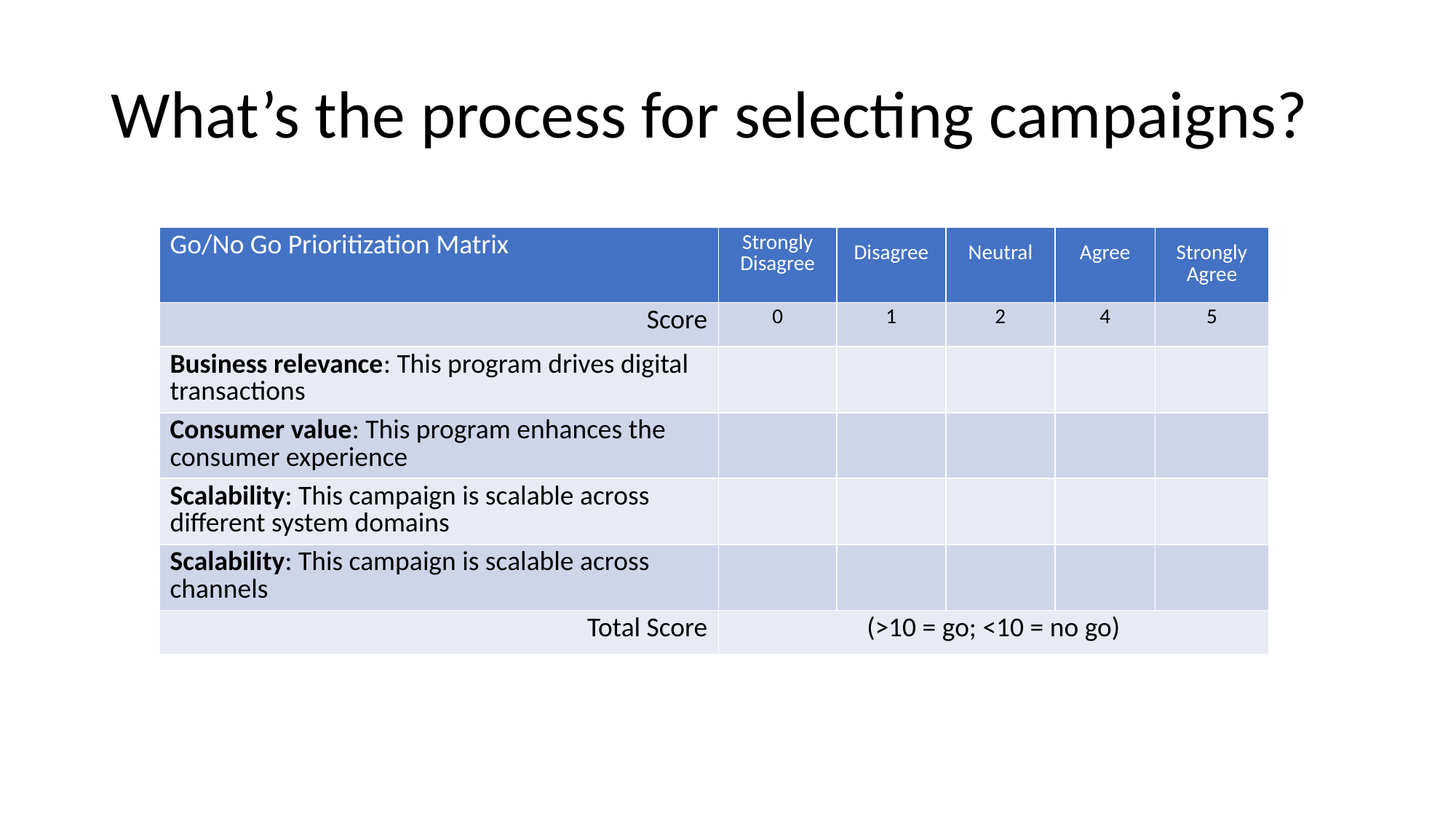

# What’s the process for selecting campaigns?
| Go/No Go Prioritization Matrix | Strongly Disagree | Disagree | Neutral | Agree | Strongly Agree |
| --- | --- | --- | --- | --- | --- |
| Score | 0 | 1 | 2 | 4 | 5 |
| Business relevance: This program drives digital transactions |  |  |  |  |  |
| Consumer value: This program enhances the consumer experience |  |  |  |  |  |
| Scalability: This campaign is scalable across different system domains |  |  |  |  |  |
| Scalability: This campaign is scalable across channels |  |  |  |  |  |
| Total Score | (>10 = go; <10 = no go) |  |  |  |  |